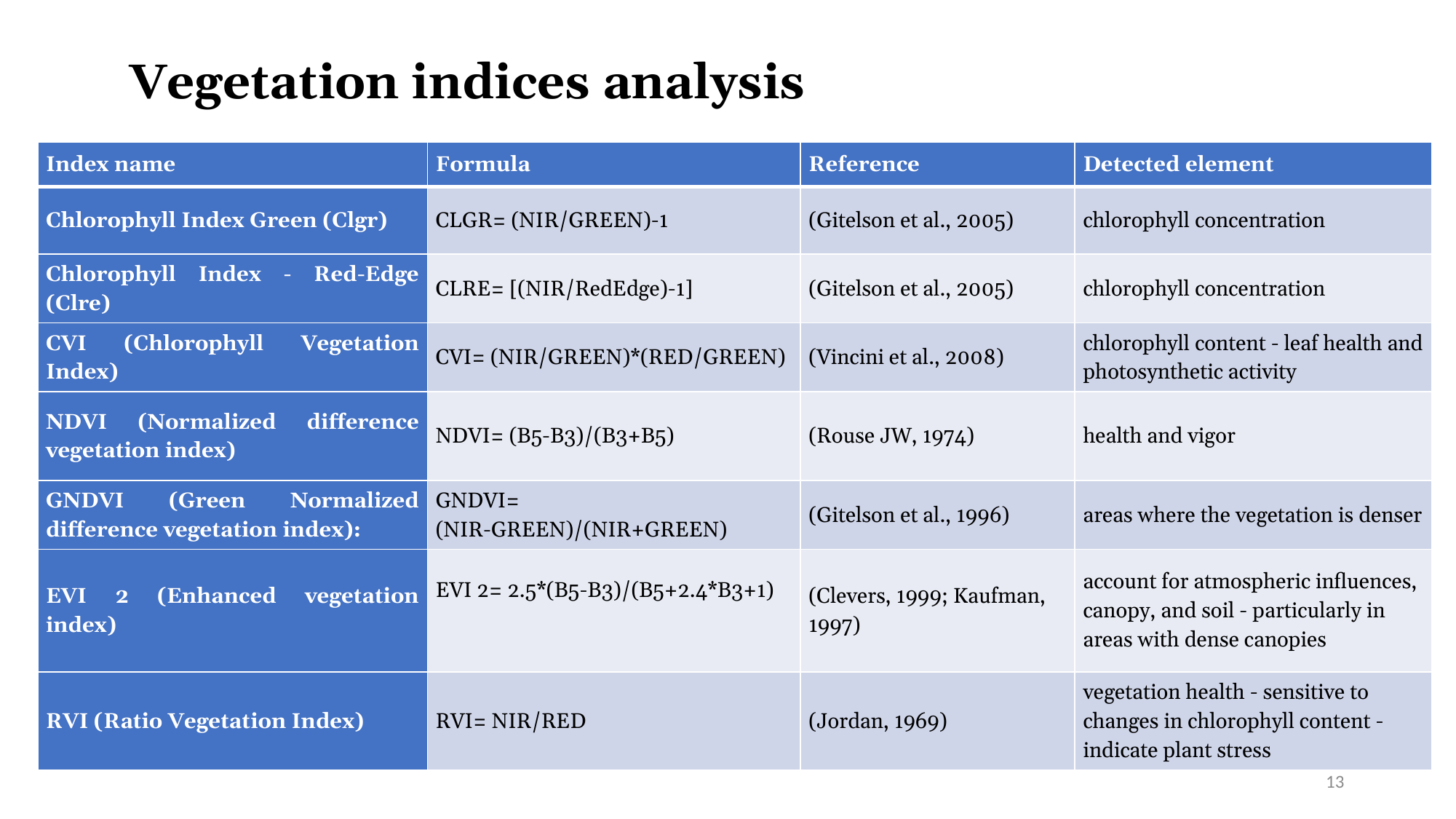

Vegetation indices analysis
| Index name | Formula | Reference | Detected element |
| --- | --- | --- | --- |
| Chlorophyll Index Green (Clgr) | CLGR= (NIR/GREEN)-1 | (Gitelson et al., 2005) | chlorophyll concentration |
| Chlorophyll Index - Red-Edge (Clre) | CLRE= [(NIR/RedEdge)-1] | (Gitelson et al., 2005) | chlorophyll concentration |
| CVI (Chlorophyll Vegetation Index) | CVI= (NIR/GREEN)\*(RED/GREEN) | (Vincini et al., 2008) | chlorophyll content - leaf health and photosynthetic activity |
| NDVI (Normalized difference vegetation index) | NDVI= (B5-B3)/(B3+B5) | (Rouse JW, 1974) | health and vigor |
| GNDVI (Green Normalized difference vegetation index): | GNDVI= (NIR-GREEN)/(NIR+GREEN) | (Gitelson et al., 1996) | areas where the vegetation is denser |
| EVI 2 (Enhanced vegetation index) | EVI 2= 2.5\*(B5-B3)/(B5+2.4\*B3+1) | (Clevers, 1999; Kaufman, 1997) | account for atmospheric influences, canopy, and soil - particularly in areas with dense canopies |
| RVI (Ratio Vegetation Index) | RVI= NIR/RED | (Jordan, 1969) | vegetation health - sensitive to changes in chlorophyll content - indicate plant stress |
13